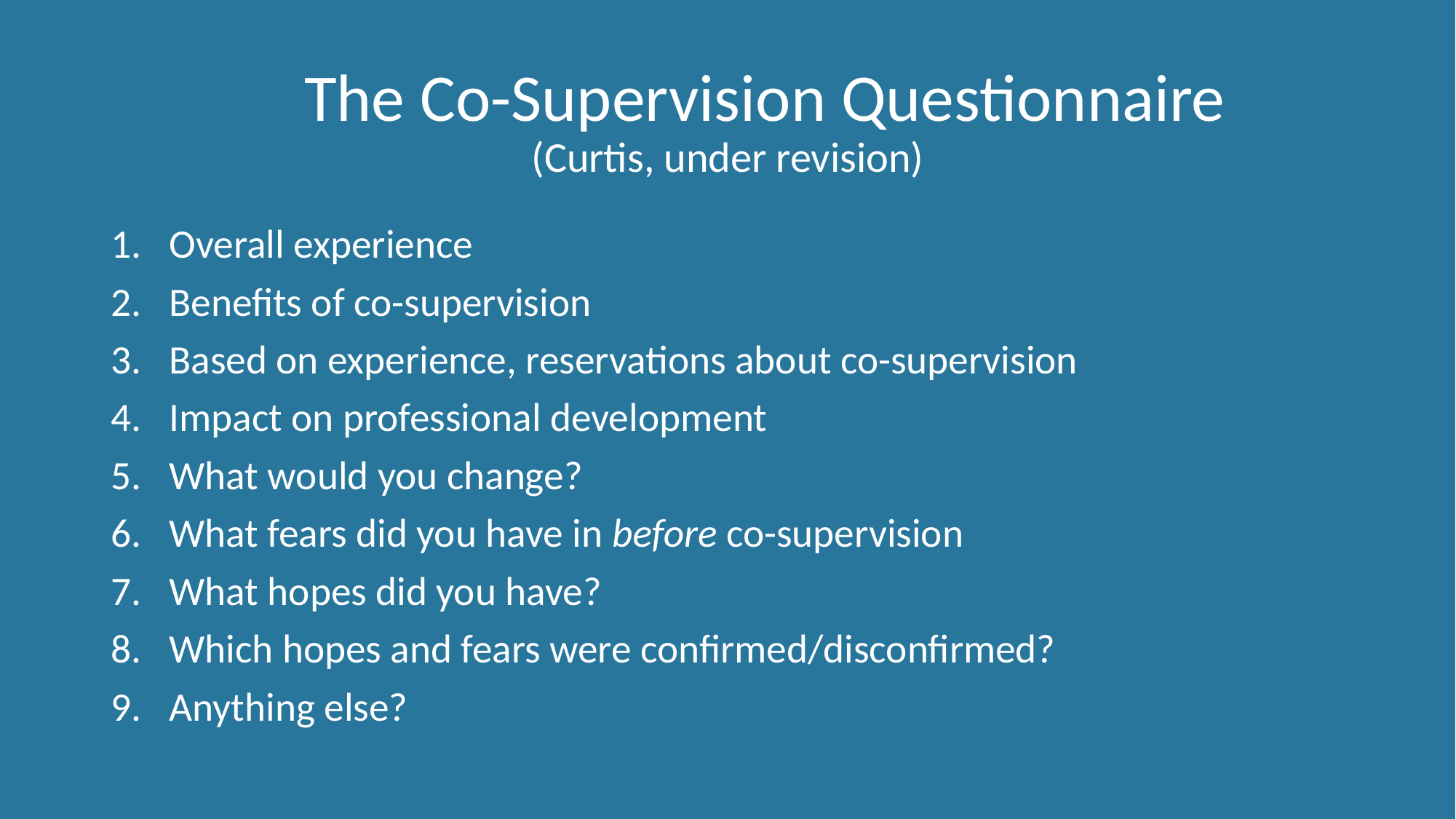

# The Co-Supervision Questionnaire (Curtis, under revision)
Overall experience
Benefits of co-supervision
Based on experience, reservations about co-supervision
Impact on professional development
What would you change?
What fears did you have in before co-supervision
What hopes did you have?
Which hopes and fears were confirmed/disconfirmed?
Anything else?